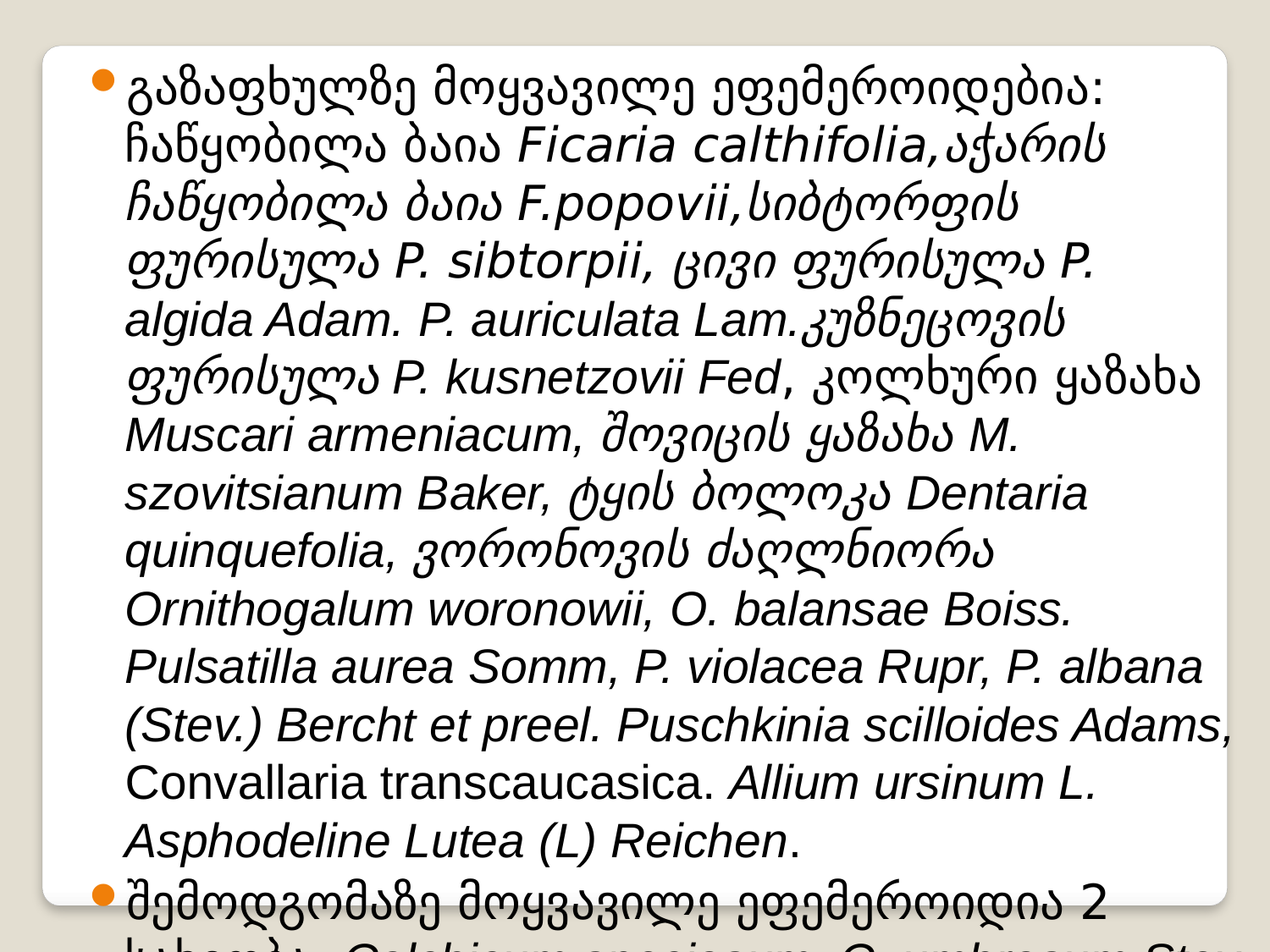

გაზაფხულზე მოყვავილე ეფემეროიდებია: ჩაწყობილა ბაია Ficaria calthifolia,აჭარის ჩაწყობილა ბაია F.popovii,სიბტორფის ფურისულა P. sibtorpii, ცივი ფურისულა P.  algida Adam. P. auriculata Lam.კუზნეცოვის ფურისულა P. kusnetzovii Fed, კოლხური ყაზახა Muscari armeniacum, შოვიცის ყაზახა M.  szovitsianum Baker, ტყის ბოლოკა Dentaria quinquefolia, ვორონოვის ძაღლნიორა Ornithogalum woronowii, O. balansae Boiss. Pulsatilla aurea Somm, P. violacea Rupr, P. albana (Stev.) Bercht et preel. Puschkinia scilloides Adams, Convallaria transcaucasica. Allium ursinum L. Asphodeline Lutea (L) Reichen.
შემოდგომაზე მოყვავილე ეფემეროიდია 2 სახეობა: Colchicum speciosum, C. umbrosum Stev.